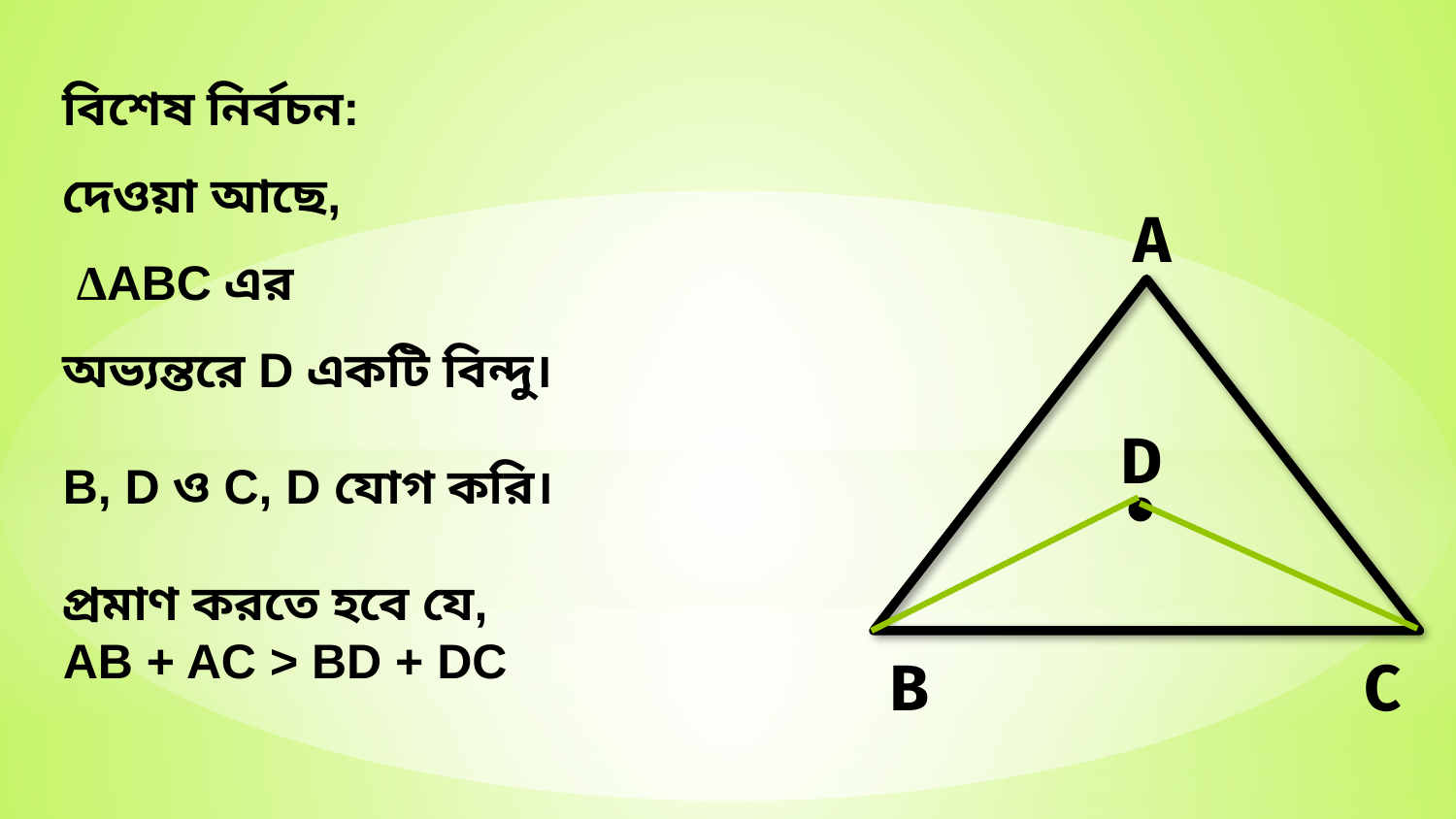

বিশেষ নির্বচন:
দেওয়া আছে,
 ΔABC এর
অভ্যন্তরে D একটি বিন্দু।

B, D ও C, D যোগ করি।

প্রমাণ করতে হবে যে,
AB + AC > BD + DC

A
B
C

D